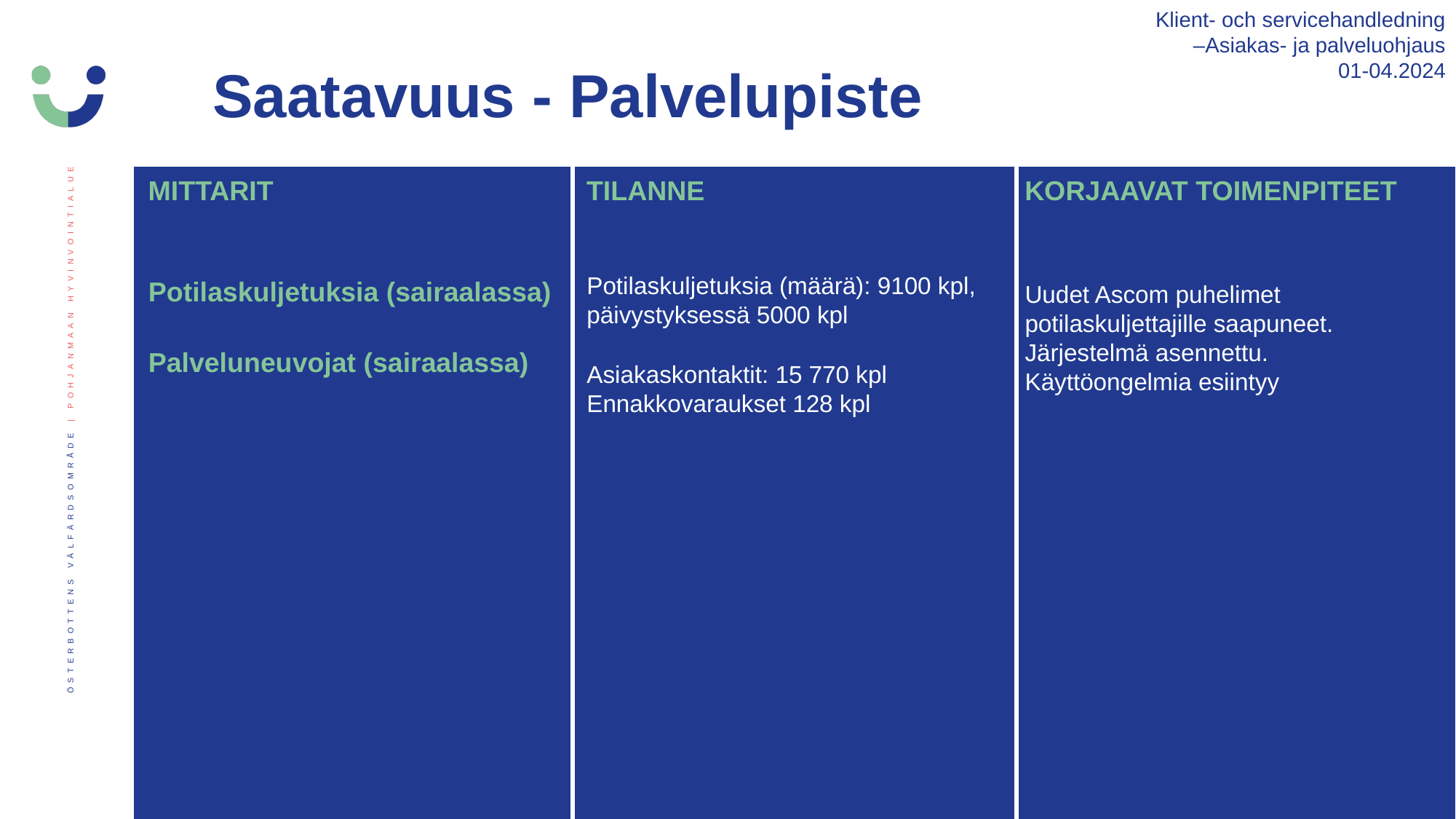

Klient- och servicehandledning
 –Asiakas- ja palveluohjaus
01-04.2024
Saatavuus - Palvelupiste
MITTARIT
TILANNE
KORJAAVAT TOIMENPITEET

Uudet Ascom puhelimet potilaskuljettajille saapuneet. Järjestelmä asennettu. Käyttöongelmia esiintyy

Potilaskuljetuksia (sairaalassa)

Potilaskuljetuksia (määrä): 9100 kpl, päivystyksessä 5000 kpl

Asiakaskontaktit: 15 770 kpl
Ennakkovaraukset 128 kpl:

Palveluneuvojat (sairaalassa)